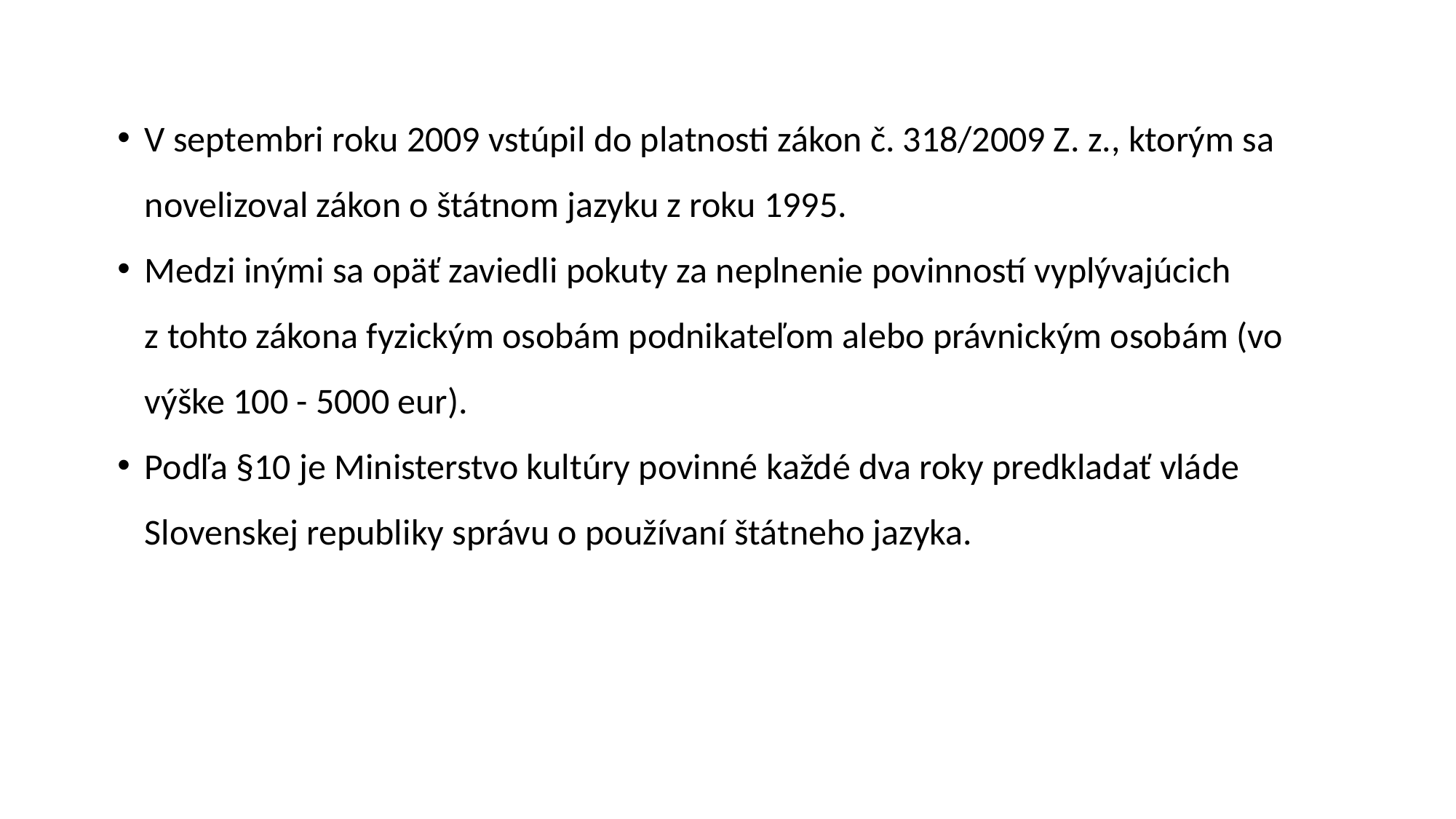

V septembri roku 2009 vstúpil do platnosti zákon č. 318/2009 Z. z., ktorým sa novelizoval zákon o štátnom jazyku z roku 1995.
Medzi inými sa opäť zaviedli pokuty za neplnenie povinností vyplývajúcich z tohto zákona fyzickým osobám podnikateľom alebo právnickým osobám (vo výške 100 - 5000 eur).
Podľa §10 je Ministerstvo kultúry povinné každé dva roky predkladať vláde Slovenskej republiky správu o používaní štátneho jazyka.